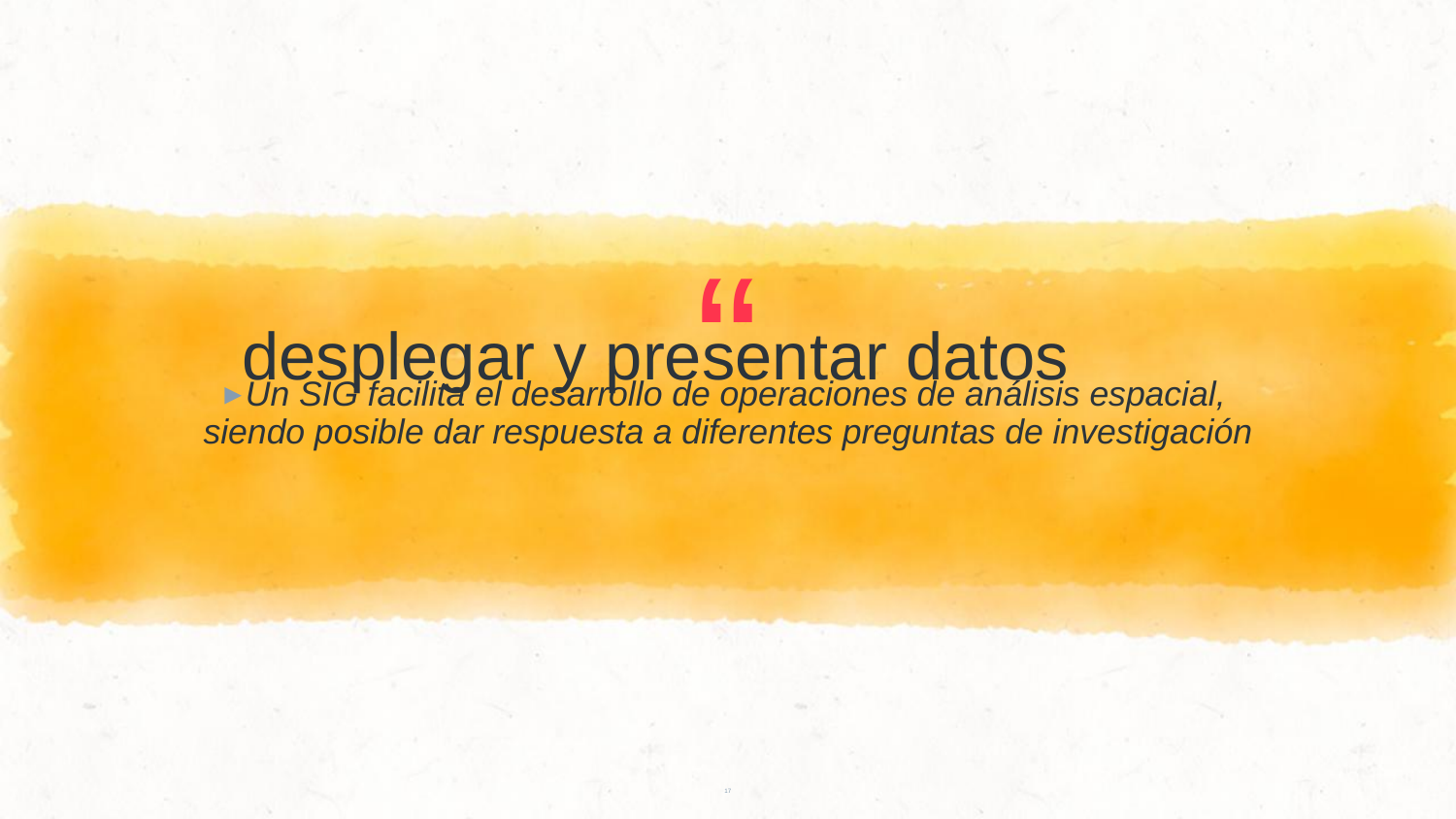

desplegar y presentar datos
Un SIG facilita el desarrollo de operaciones de análisis espacial, siendo posible dar respuesta a diferentes preguntas de investigación
17